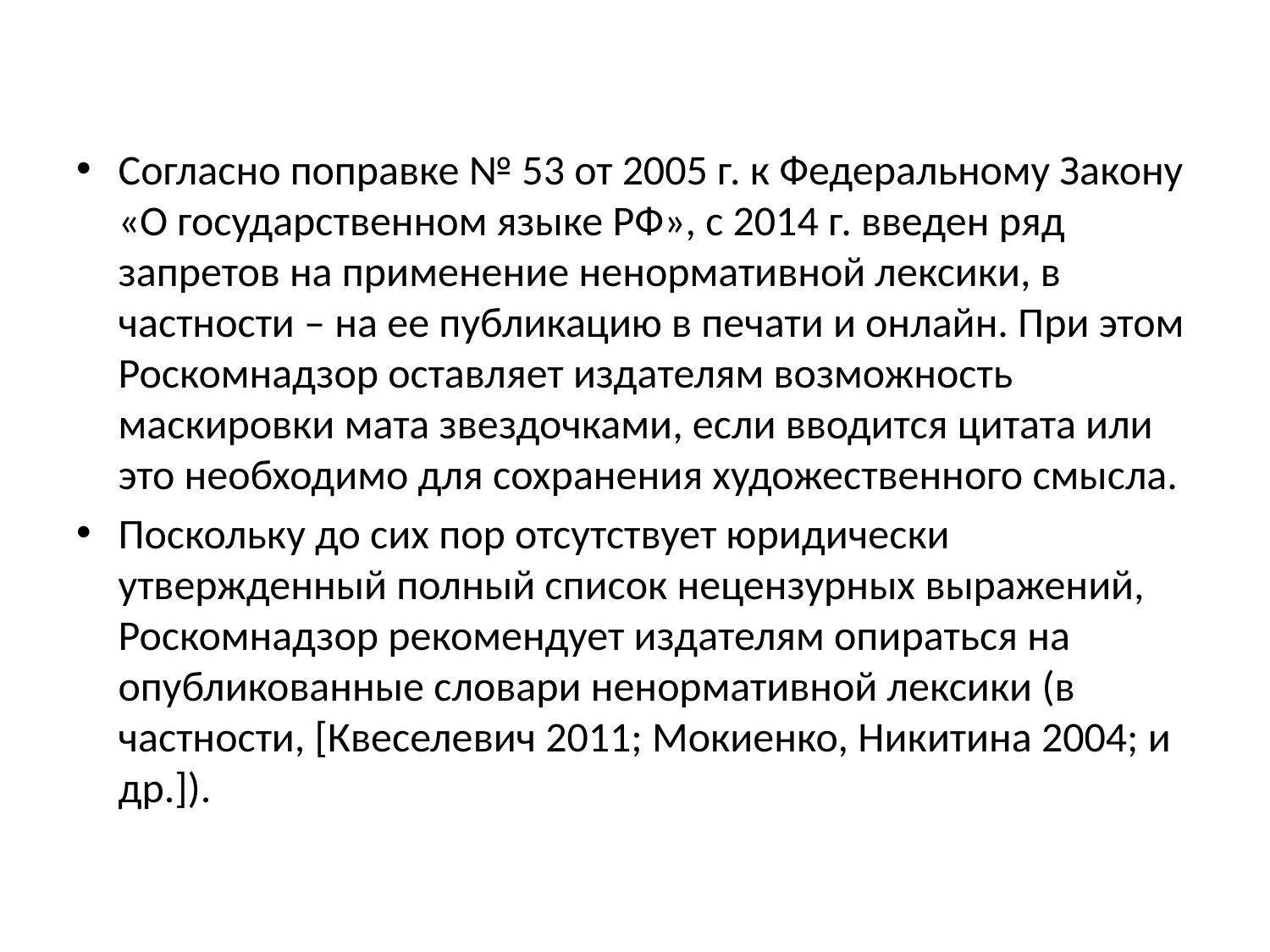

Согласно поправке № 53 от 2005 г. к Федеральному Закону «О государственном языке РФ», с 2014 г. введен ряд запретов на применение ненормативной лексики, в частности – на ее публикацию в печати и онлайн. При этом Роскомнадзор оставляет издателям возможность маскировки мата звездочками, если вводится цитата или это необходимо для сохранения художественного смысла.
Поскольку до сих пор отсутствует юридически утвержденный полный список нецензурных выражений, Роскомнадзор рекомендует издателям опираться на опубликованные словари ненормативной лексики (в частности, [Квеселевич 2011; Мокиенко, Никитина 2004; и др.]).